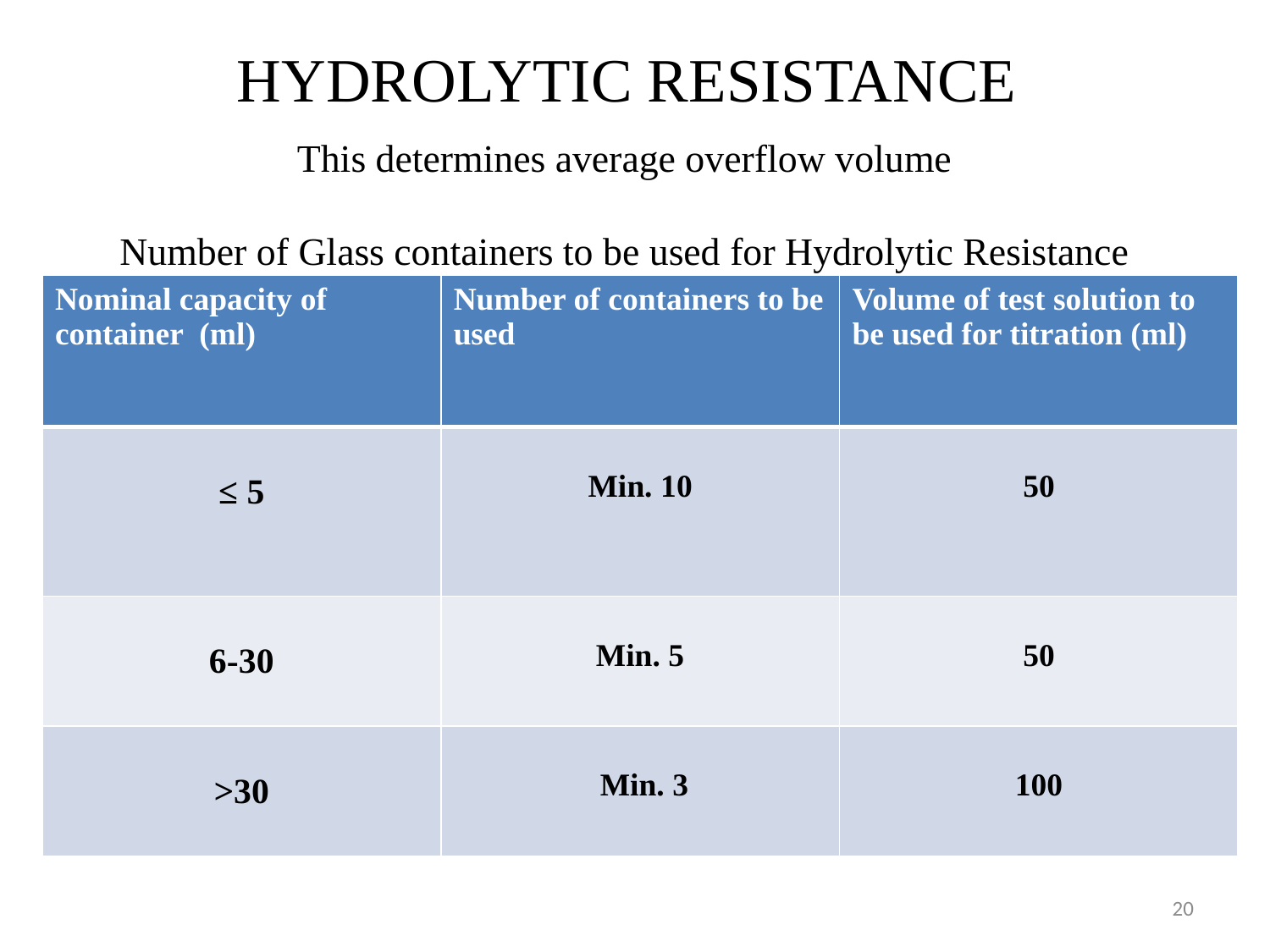

# HYDROLYTIC RESISTANCE
This determines average overflow volume

Number of Glass containers to be used for Hydrolytic Resistance
| Nominal capacity of container (ml) | Number of containers to be used | Volume of test solution to be used for titration (ml) |
| --- | --- | --- |
| ≤ 5 | Min. 10 | 50 |
| 6-30 | Min. 5 | 50 |
| ˃30 | Min. 3 | 100 |
20